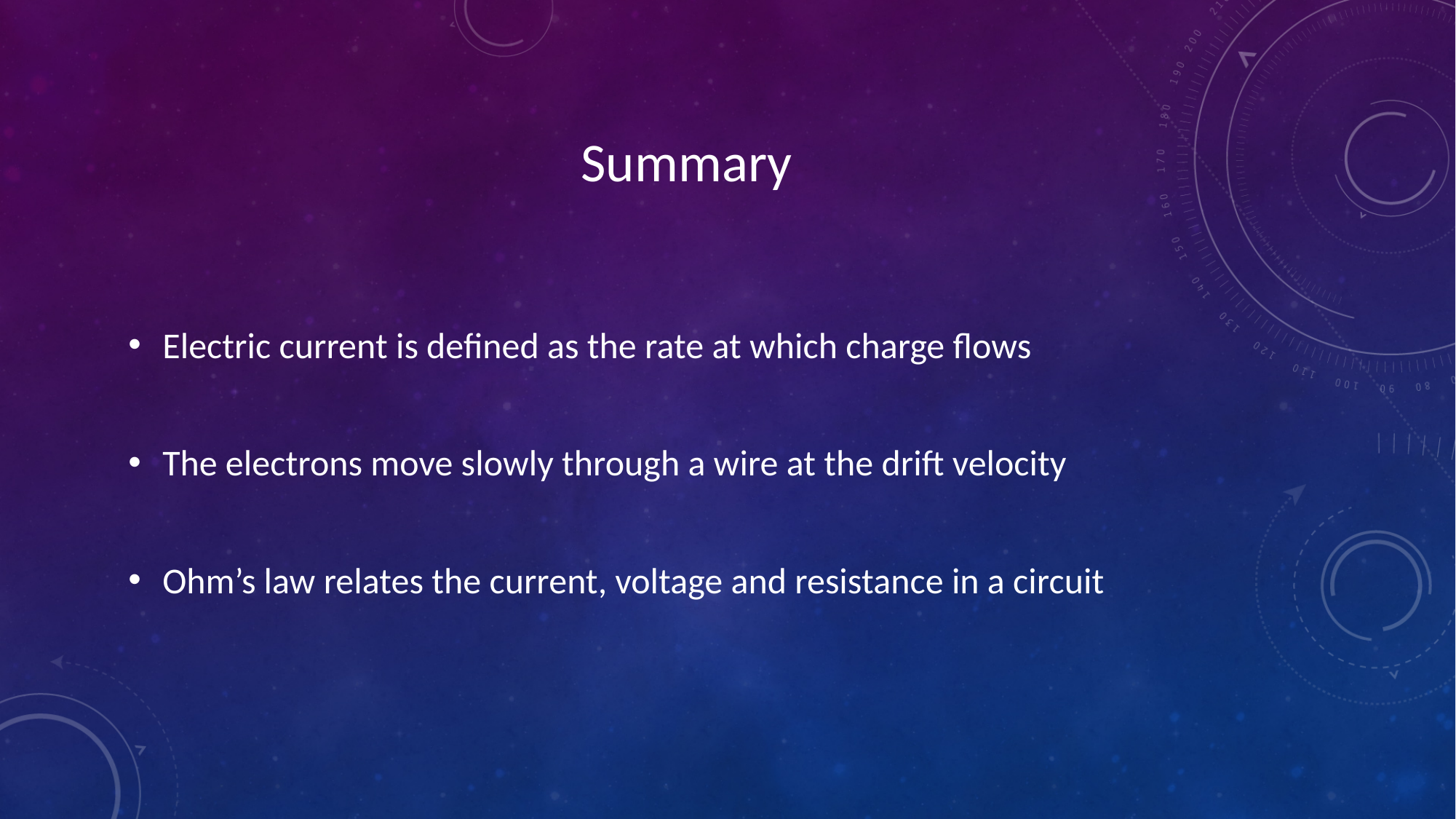

# Summary
Electric current is defined as the rate at which charge flows

The electrons move slowly through a wire at the drift velocity

Ohm’s law relates the current, voltage and resistance in a circuit